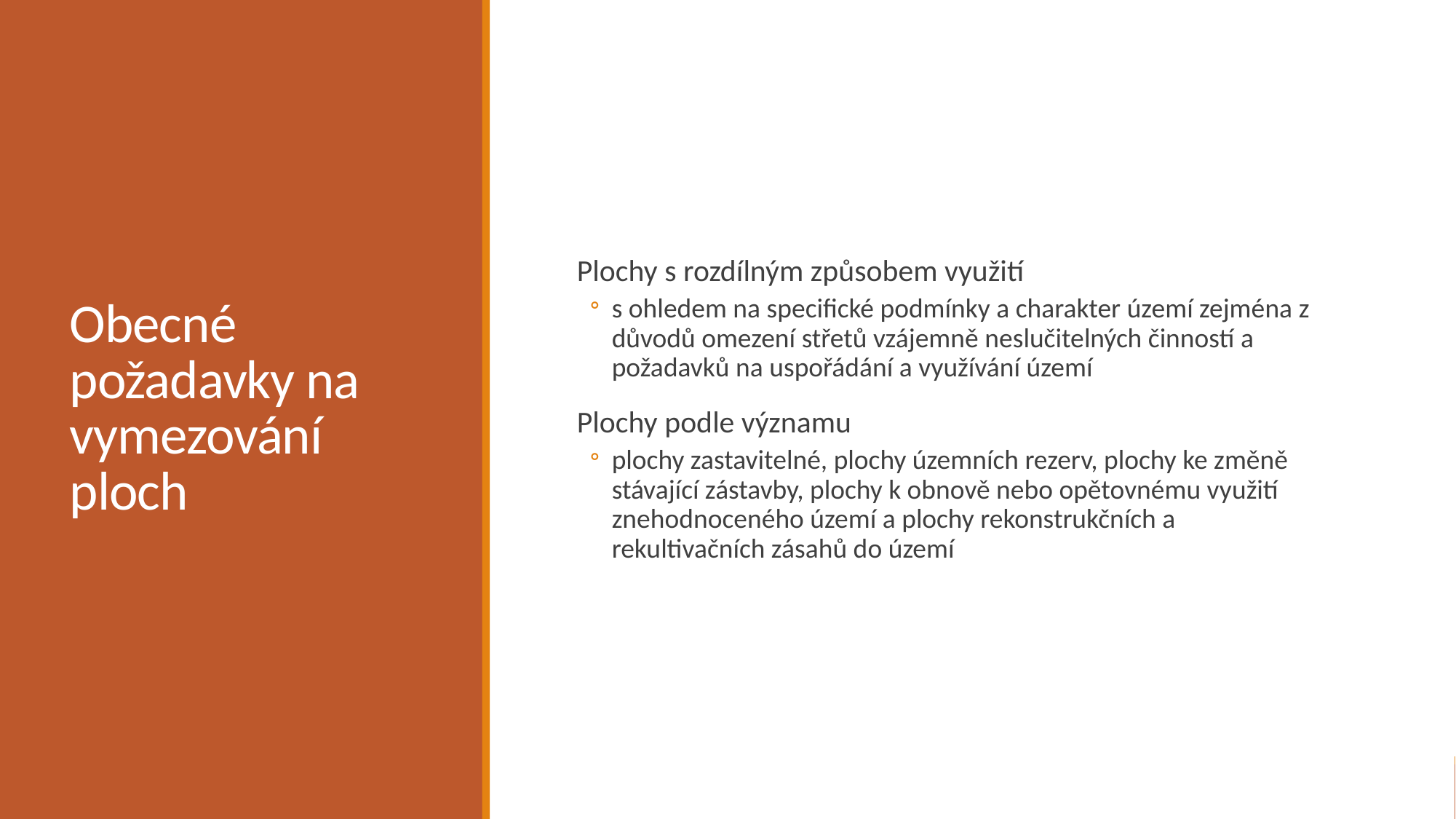

# Obecné požadavky na vymezování ploch
Plochy s rozdílným způsobem využití
s ohledem na specifické podmínky a charakter území zejména z důvodů omezení střetů vzájemně neslučitelných činností a požadavků na uspořádání a využívání území
Plochy podle významu
plochy zastavitelné, plochy územních rezerv, plochy ke změně stávající zástavby, plochy k obnově nebo opětovnému využití znehodnoceného území a plochy rekonstrukčních a rekultivačních zásahů do území